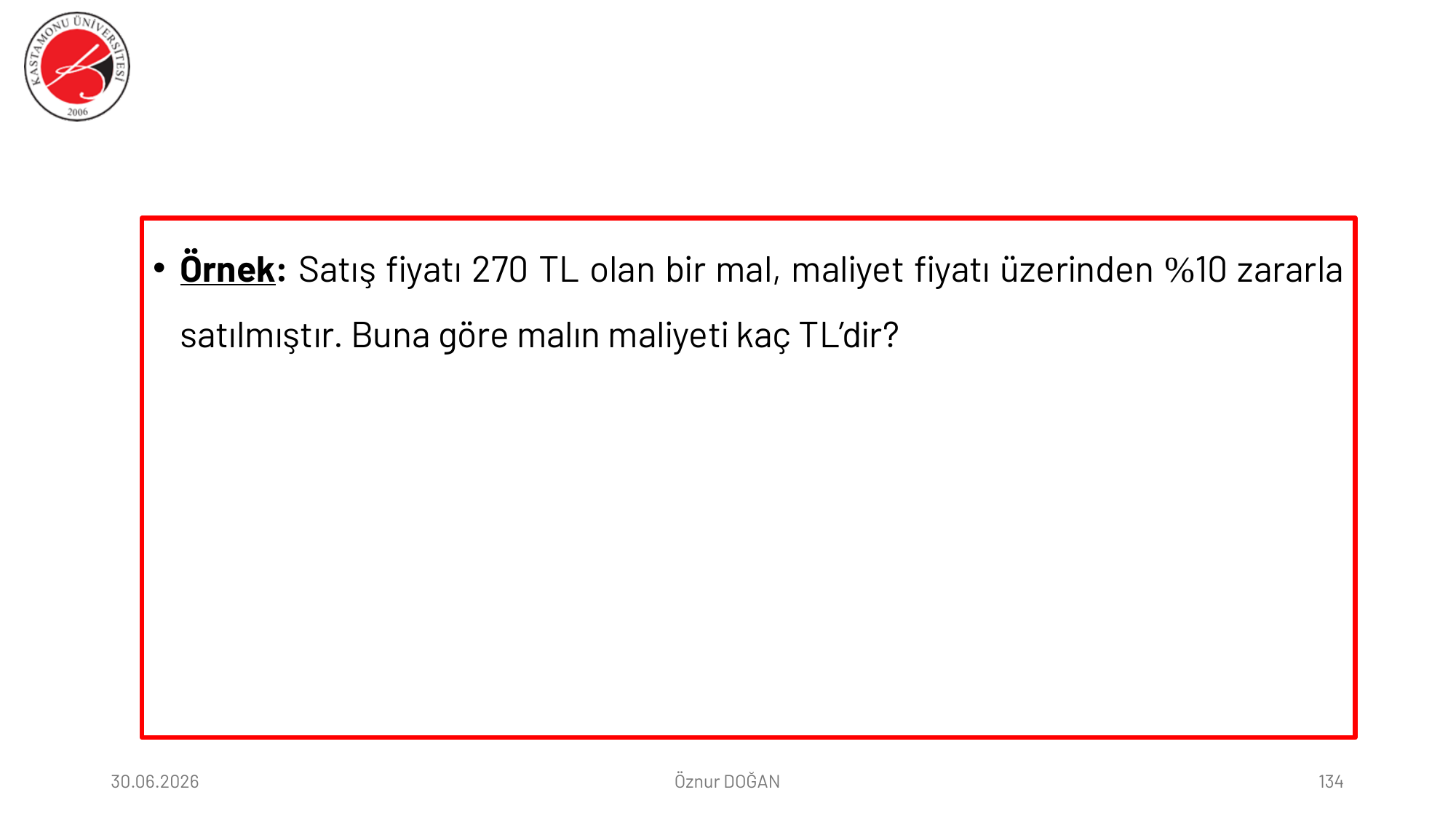

Örnek: Satış fiyatı 270 TL olan bir mal, maliyet fiyatı üzerinden %10 zararla satılmıştır. Buna göre malın maliyeti kaç TL’dir?
30.06.2026
Öznur DOĞAN
134